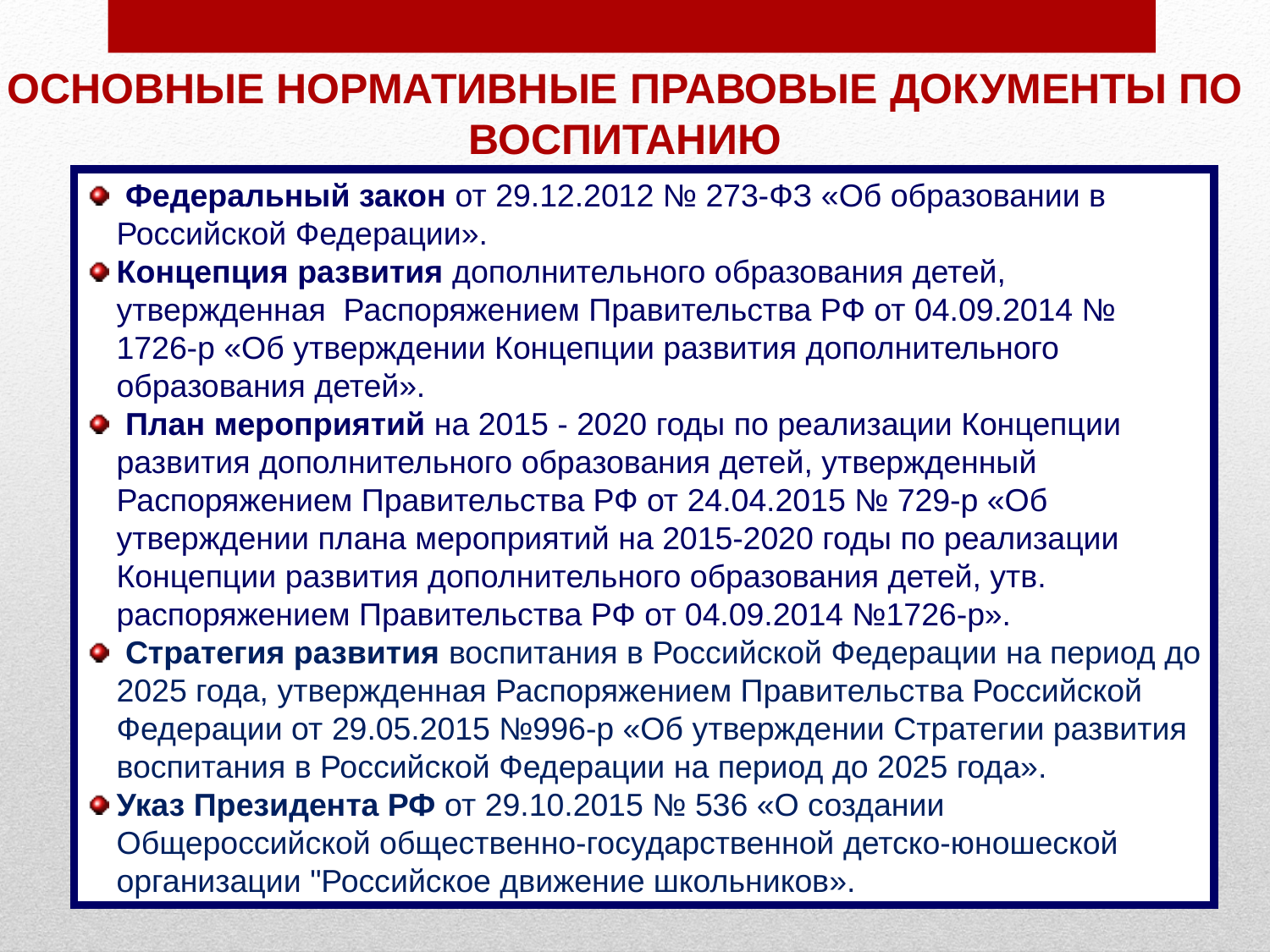

Основные нормативные правовые документы по воспитанию
 Федеральный закон от 29.12.2012 № 273-ФЗ «Об образовании в Российской Федерации».
Концепция развития дополнительного образования детей, утвержденная  Распоряжением Правительства РФ от 04.09.2014 № 1726-р «Об утверждении Концепции развития дополнительного образования детей».
 План мероприятий на 2015 - 2020 годы по реализации Концепции развития дополнительного образования детей, утвержденный  Распоряжением Правительства РФ от 24.04.2015 № 729-р «Об утверждении плана мероприятий на 2015-2020 годы по реализации Концепции развития дополнительного образования детей, утв. распоряжением Правительства РФ от 04.09.2014 №1726-р».
 Стратегия развития воспитания в Российской Федерации на период до 2025 года, утвержденная Распоряжением Правительства Российской Федерации от 29.05.2015 №996-р «Об утверждении Стратегии развития воспитания в Российской Федерации на период до 2025 года».
Указ Президента РФ от 29.10.2015 № 536 «О создании Общероссийской общественно-государственной детско-юношеской организации "Российское движение школьников».